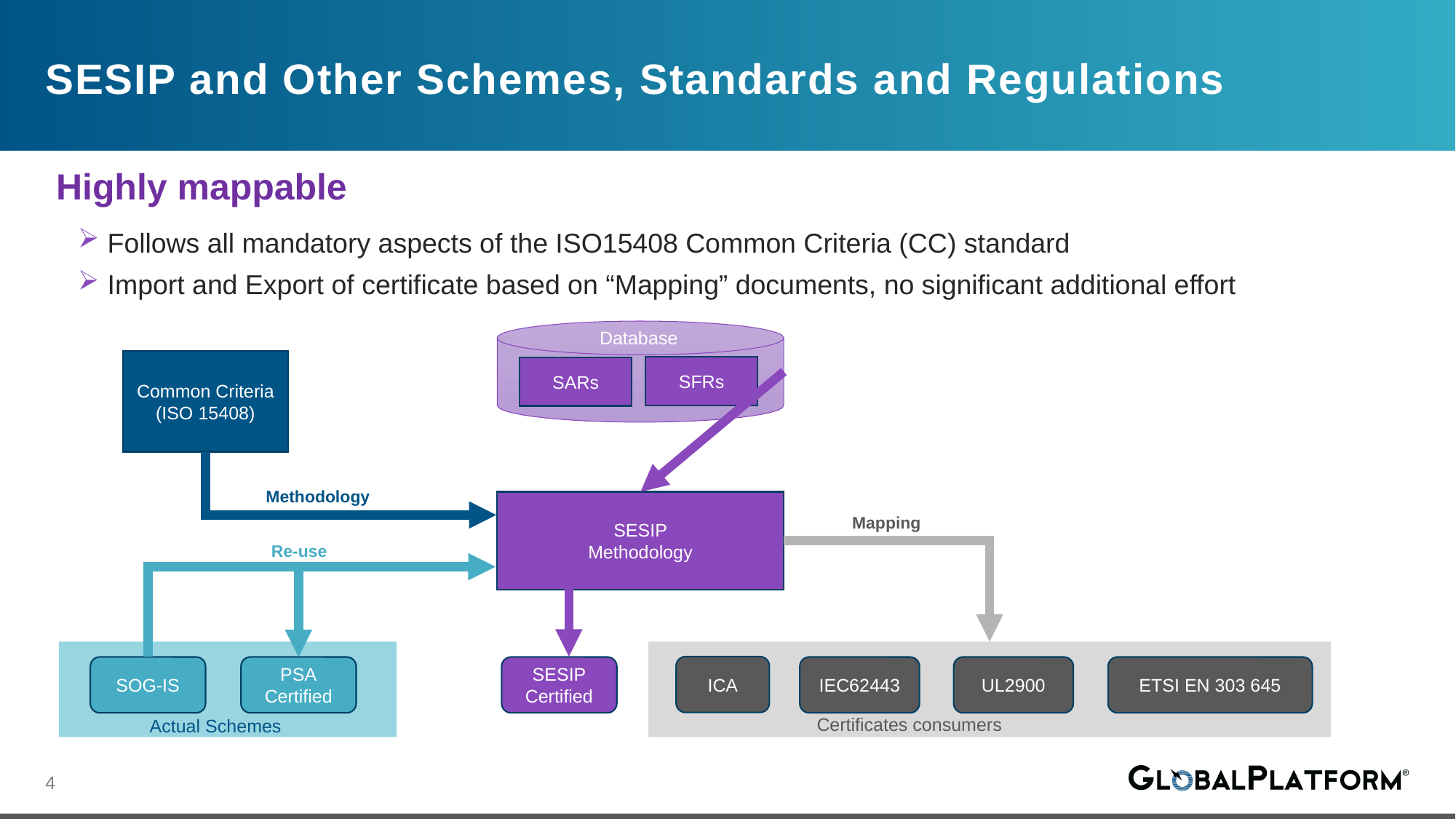

# SESIP and Other Schemes, Standards and Regulations
Highly mappable
 Follows all mandatory aspects of the ISO15408 Common Criteria (CC) standard
 Import and Export of certificate based on “Mapping” documents, no significant additional effort

Database

Common Criteria
(ISO 15408)
SFRs
SARs
Methodology
SESIP
Methodology
Mapping
Re-use

ICA
SOG-IS
PSA
Certified
SESIP
Certified
IEC62443
UL2900
ETSI EN 303 645
Certificates consumers
Actual Schemes